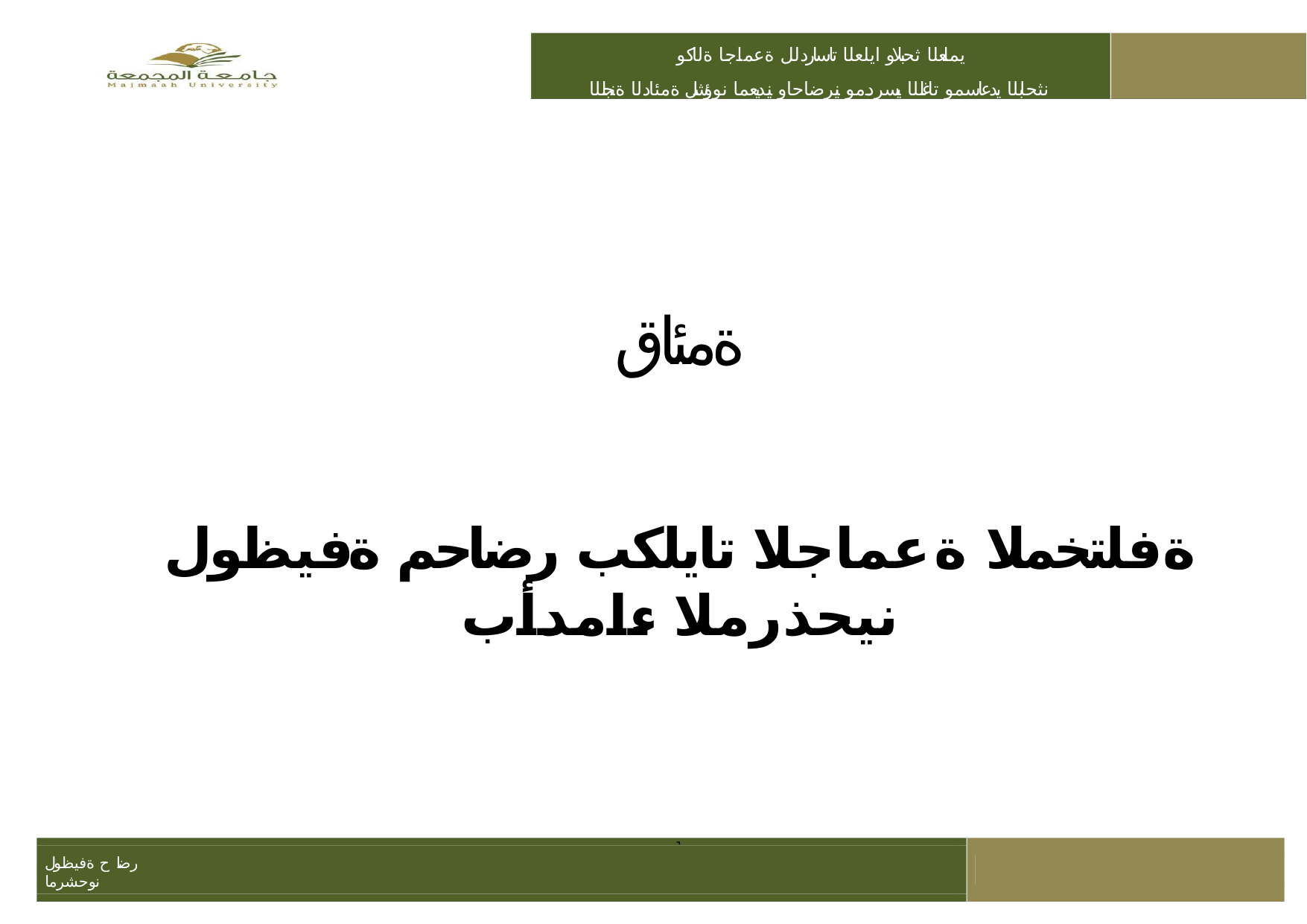

يملعلا ثحبلاو ايلعلا تاساردلل ةعماجا ةلاكو
نثحابلا يدعاسمو تاغللا يسردمو نيرضاحاو نيديعما نوؤشل ةمئادلا ةنجللا
ةمئاق

ةفلتخملا ةعماجلا تايلكب رضاحم ةفيظول نيحذرملا ءامدأب
˺
رضاح ةفيظول نوحشرما